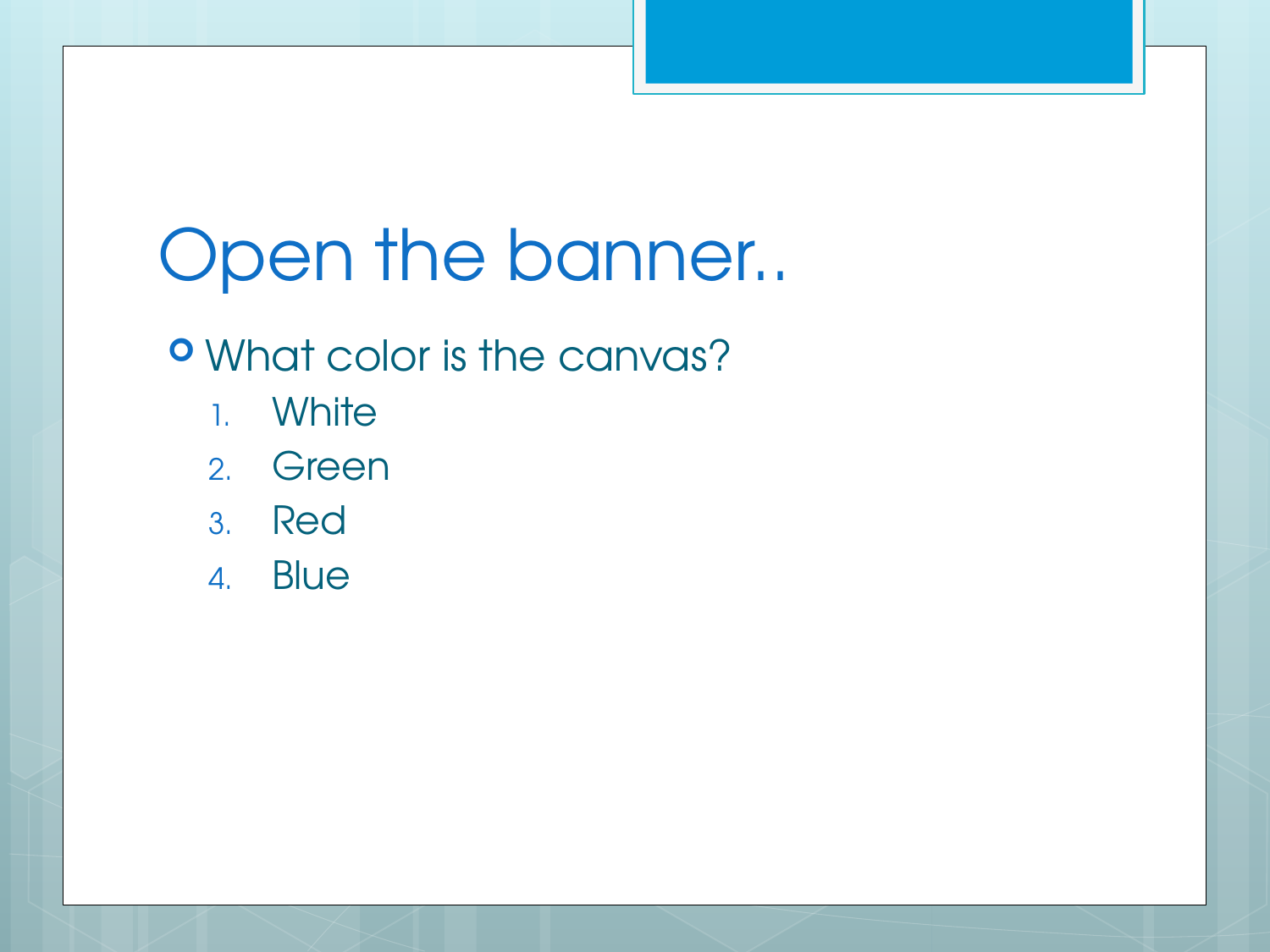

# Open the banner..
What color is the canvas?
White
Green
Red
Blue